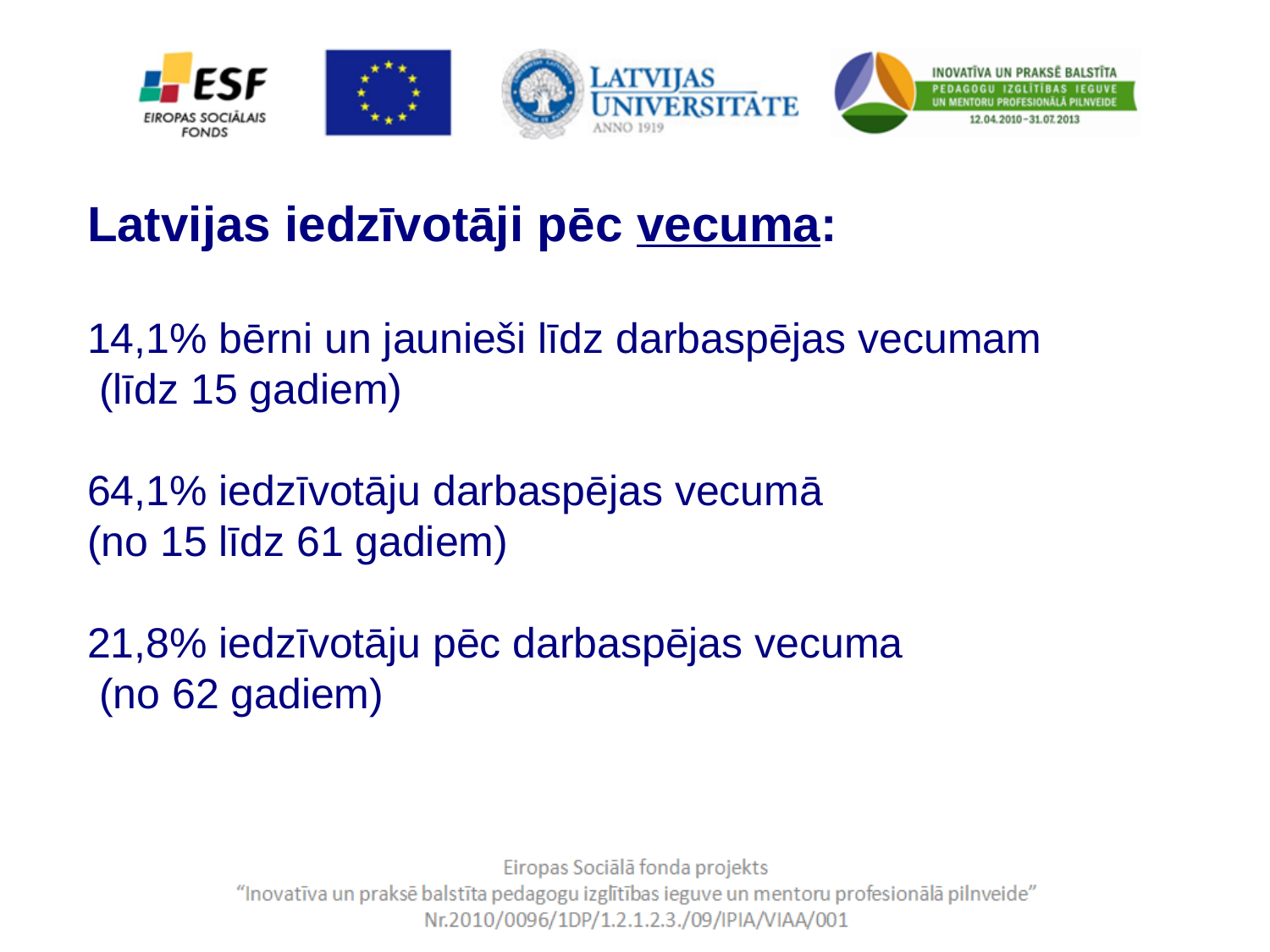

Latvijas iedzīvotāji pēc vecuma:

14,1% bērni un jaunieši līdz darbaspējas vecumam
 (līdz 15 gadiem)

64,1% iedzīvotāju darbaspējas vecumā
(no 15 līdz 61 gadiem)

21,8% iedzīvotāju pēc darbaspējas vecuma
 (no 62 gadiem)